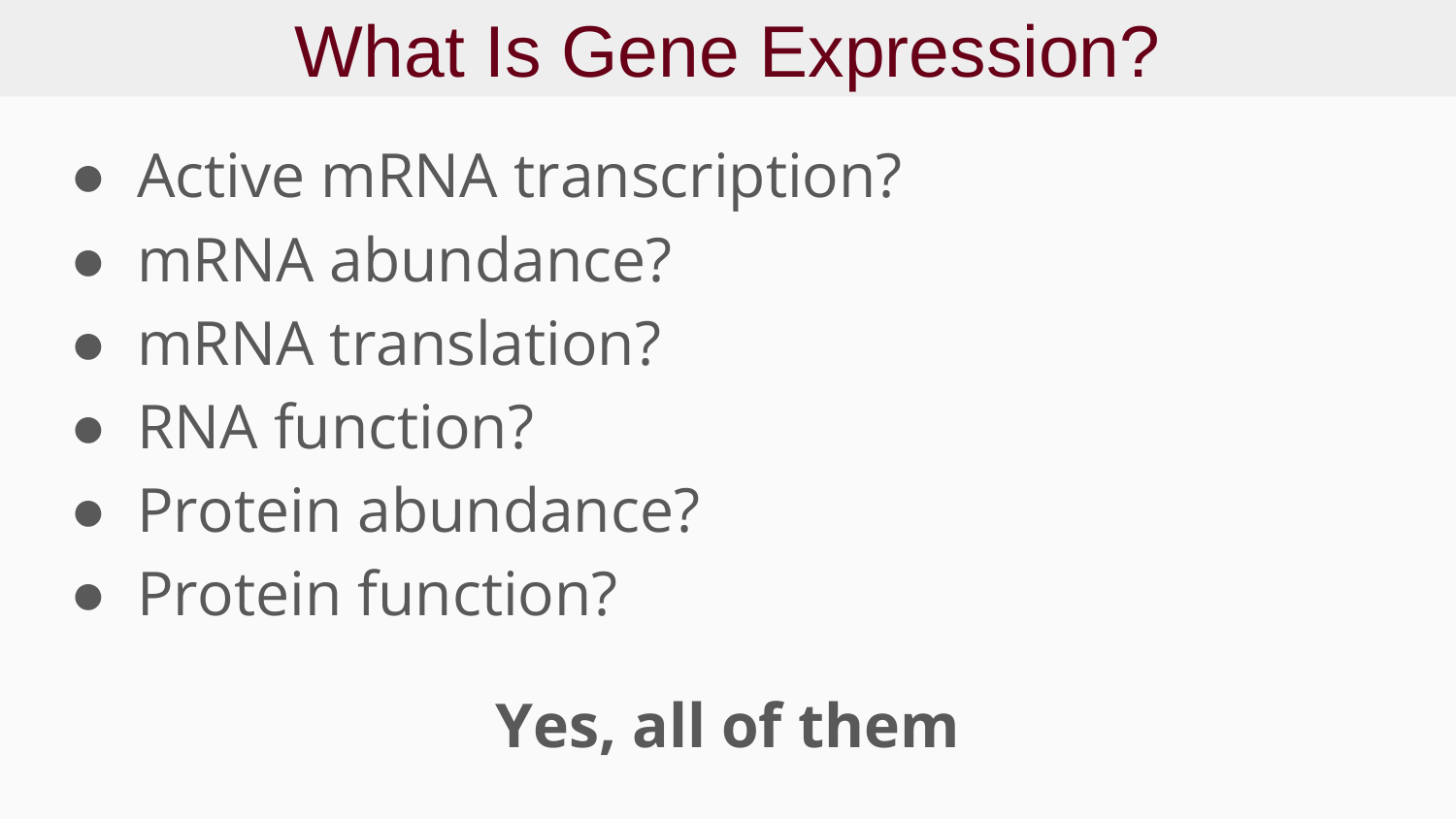

# What Is Gene Expression?
Active mRNA transcription?
mRNA abundance?
mRNA translation?
RNA function?
Protein abundance?
Protein function?
Yes, all of them